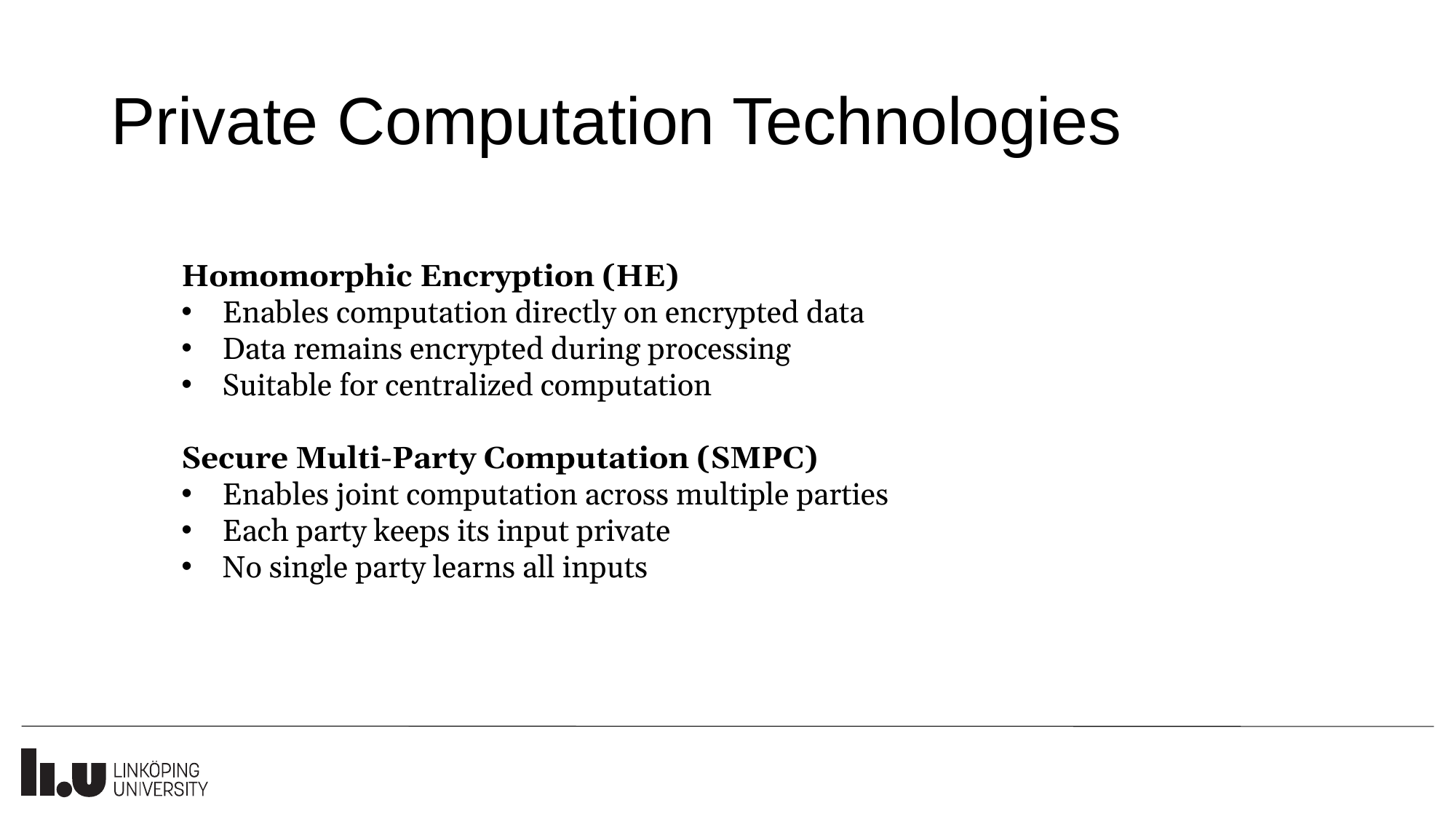

# Private Computation Technologies
Homomorphic Encryption (HE)
Enables computation directly on encrypted data
Data remains encrypted during processing
Suitable for centralized computation

Secure Multi-Party Computation (SMPC)
Enables joint computation across multiple parties
Each party keeps its input private
No single party learns all inputs